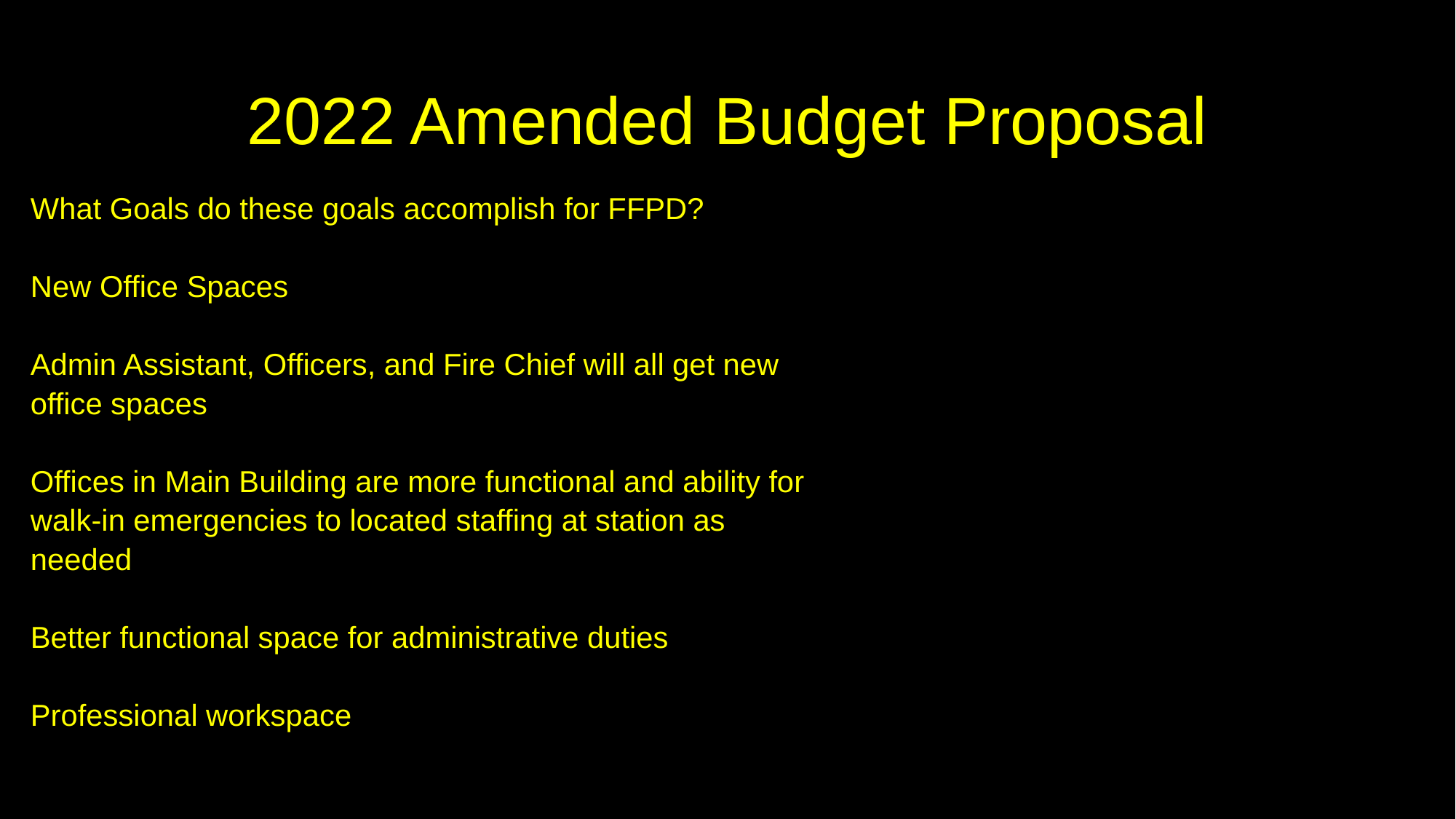

# 2022 Amended Budget Proposal
What Goals do these goals accomplish for FFPD?

New Office Spaces

Admin Assistant, Officers, and Fire Chief will all get new office spaces

Offices in Main Building are more functional and ability for walk-in emergencies to located staffing at station as needed

Better functional space for administrative duties

Professional workspace